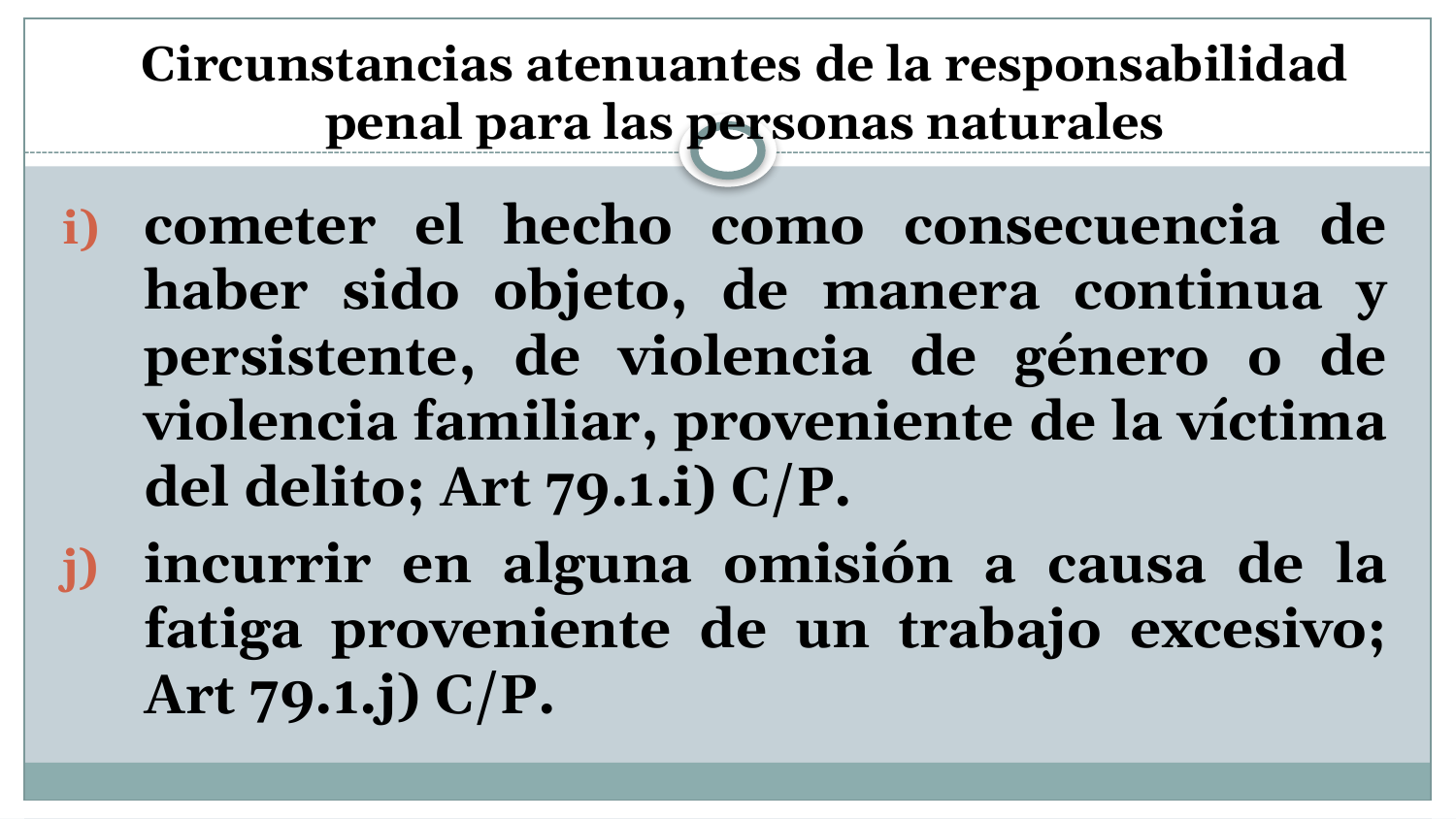

# Circunstancias atenuantes de la responsabilidad penal para las personas naturales
cometer el hecho como consecuencia de haber sido objeto, de manera continua y persistente, de violencia de género o de violencia familiar, proveniente de la víctima del delito; Art 79.1.i) C/P.
incurrir en alguna omisión a causa de la fatiga proveniente de un trabajo excesivo; Art 79.1.j) C/P.